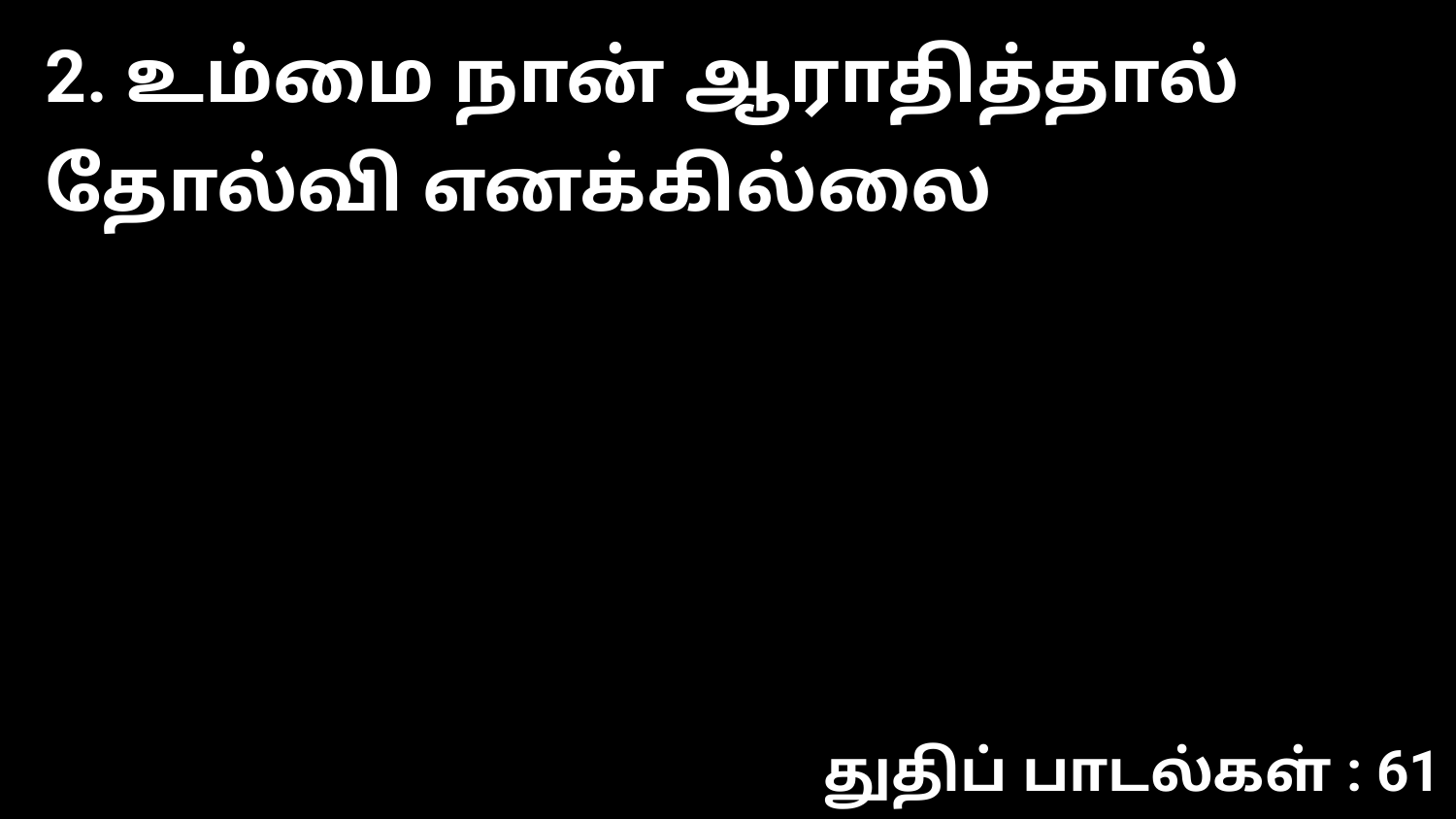

2. உம்மை நான் ஆராதித்தால் தோல்வி எனக்கில்லை
துதிப் பாடல்கள் : 61